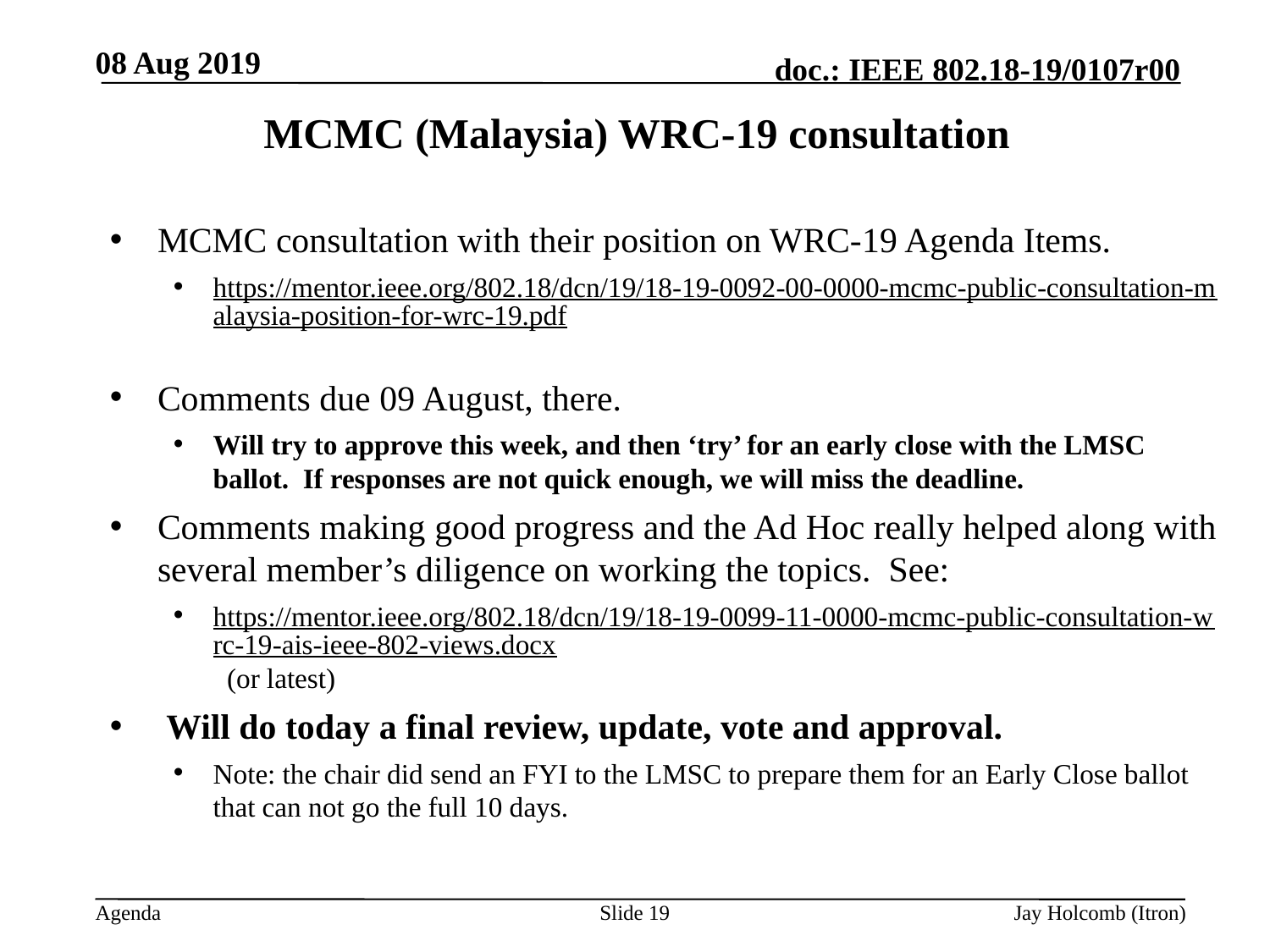

08 Aug 2019
# MCMC (Malaysia) WRC-19 consultation

MCMC consultation with their position on WRC-19 Agenda Items.
https://mentor.ieee.org/802.18/dcn/19/18-19-0092-00-0000-mcmc-public-consultation-malaysia-position-for-wrc-19.pdf
Comments due 09 August, there.
Will try to approve this week, and then ‘try’ for an early close with the LMSC ballot.  If responses are not quick enough, we will miss the deadline.
Comments making good progress and the Ad Hoc really helped along with several member’s diligence on working the topics.  See:
https://mentor.ieee.org/802.18/dcn/19/18-19-0099-11-0000-mcmc-public-consultation-wrc-19-ais-ieee-802-views.docx  (or latest)
 Will do today a final review, update, vote and approval.
Note: the chair did send an FYI to the LMSC to prepare them for an Early Close ballot that can not go the full 10 days.

Slide 19
Jay Holcomb (Itron)